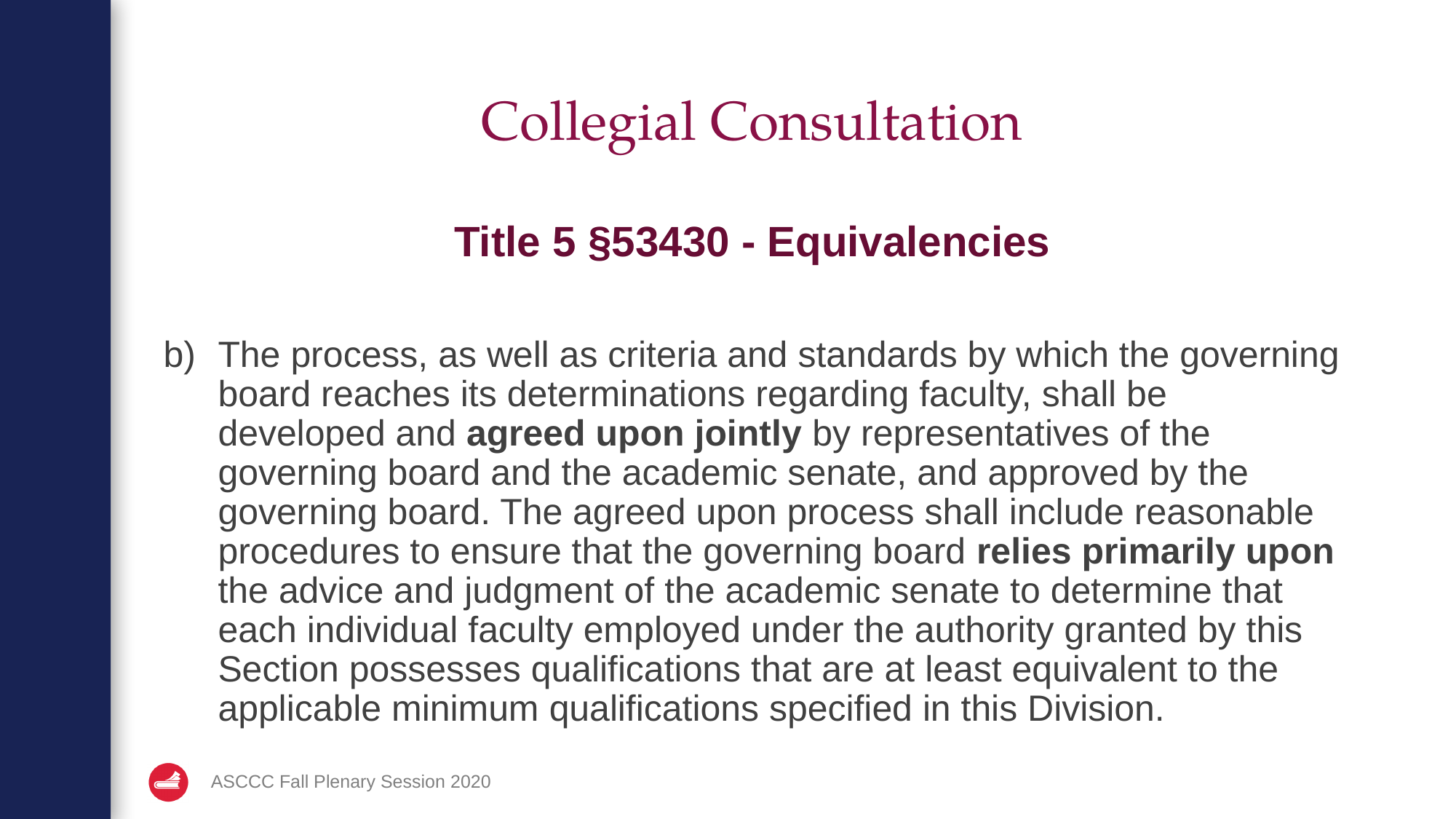

# Collegial Consultation
Title 5 §53430 - Equivalencies

The process, as well as criteria and standards by which the governing board reaches its determinations regarding faculty, shall be developed and agreed upon jointly by representatives of the governing board and the academic senate, and approved by the governing board. The agreed upon process shall include reasonable procedures to ensure that the governing board relies primarily upon the advice and judgment of the academic senate to determine that each individual faculty employed under the authority granted by this Section possesses qualifications that are at least equivalent to the applicable minimum qualifications specified in this Division.

ASCCC Fall Plenary Session 2020